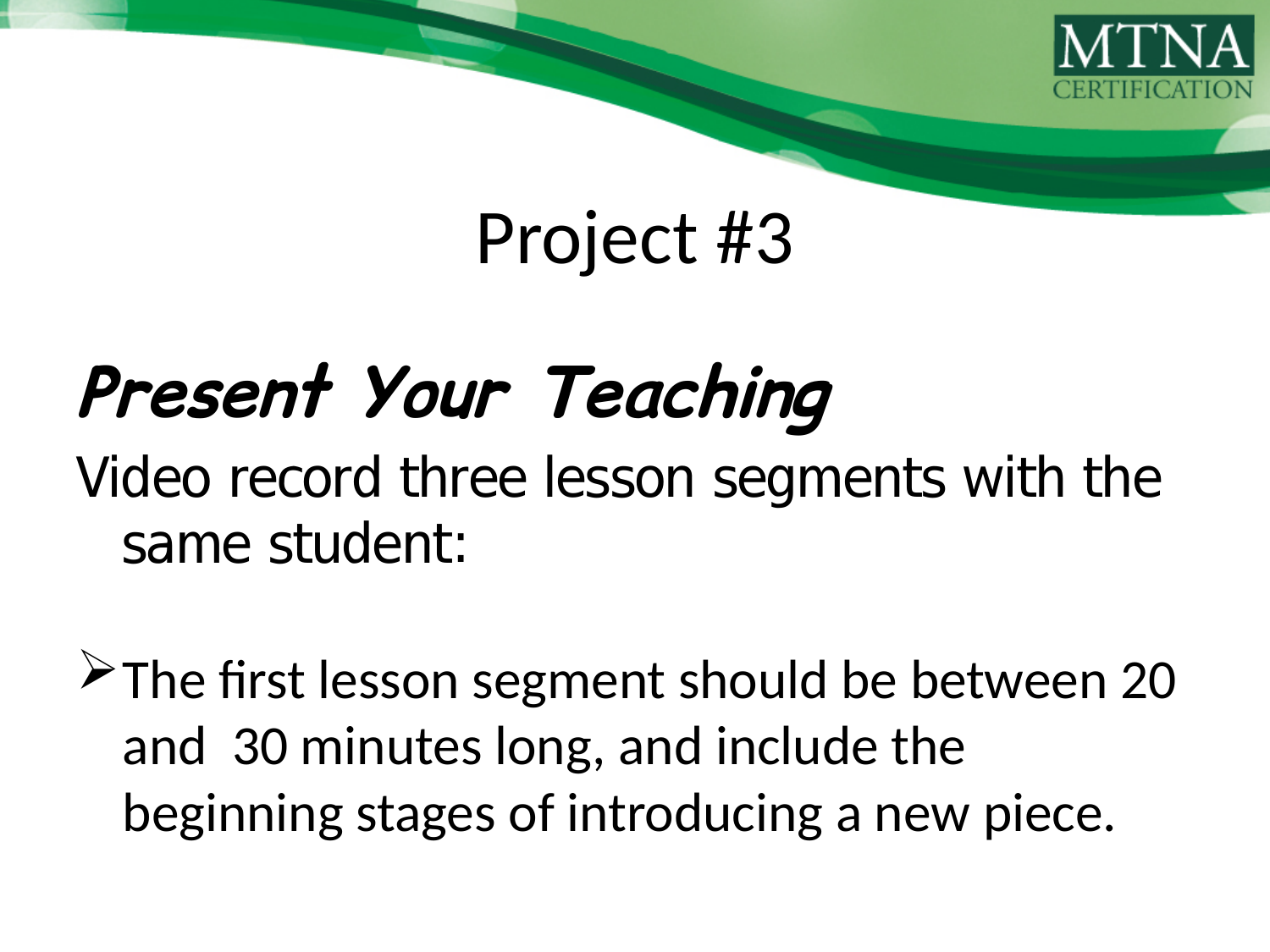

# Project #3
Present Your Teaching
Video record three lesson segments with the same student:

The first lesson segment should be between 20 and  30 minutes long, and include the beginning stages of introducing a new piece.